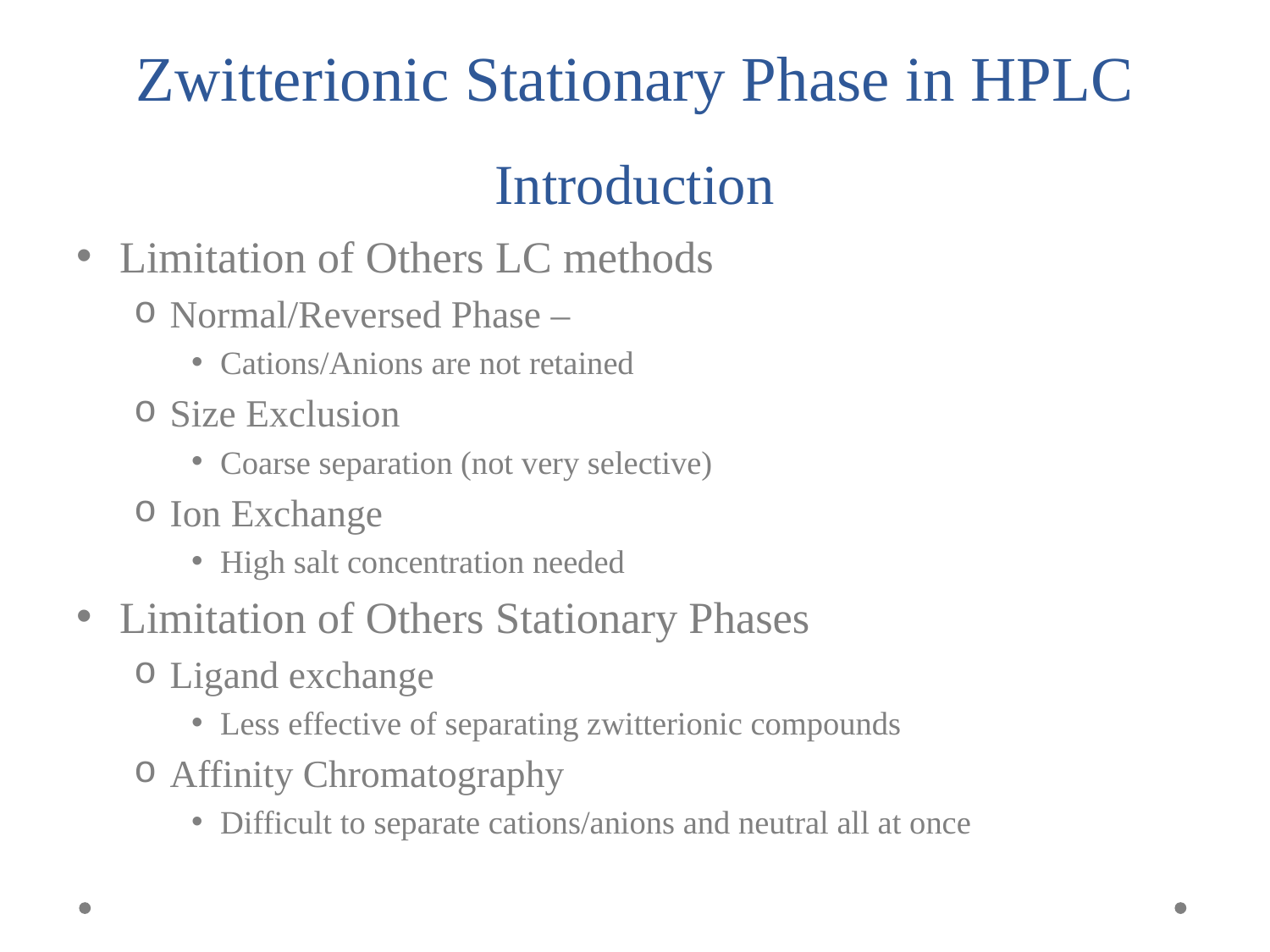

# Zwitterionic Stationary Phase in HPLC Introduction
Limitation of Others LC methods
Normal/Reversed Phase –
Cations/Anions are not retained
Size Exclusion
Coarse separation (not very selective)
Ion Exchange
High salt concentration needed
Limitation of Others Stationary Phases
Ligand exchange
Less effective of separating zwitterionic compounds
Affinity Chromatography
Difficult to separate cations/anions and neutral all at once